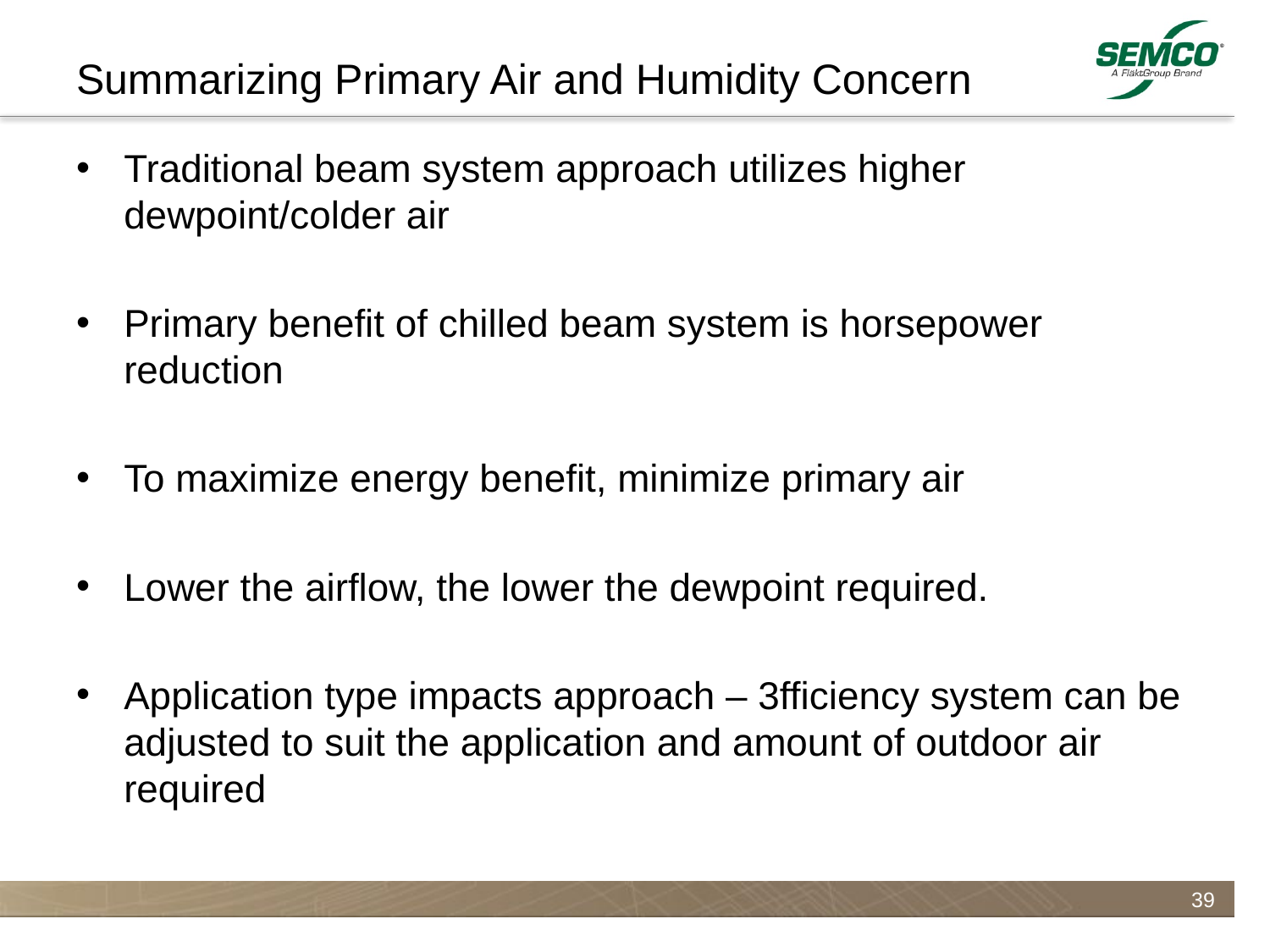

# Summarizing Primary Air and Humidity Concern
Traditional beam system approach utilizes higher dewpoint/colder air

Primary benefit of chilled beam system is horsepower reduction

To maximize energy benefit, minimize primary air

Lower the airflow, the lower the dewpoint required.

Application type impacts approach – 3fficiency system can be adjusted to suit the application and amount of outdoor air required
39